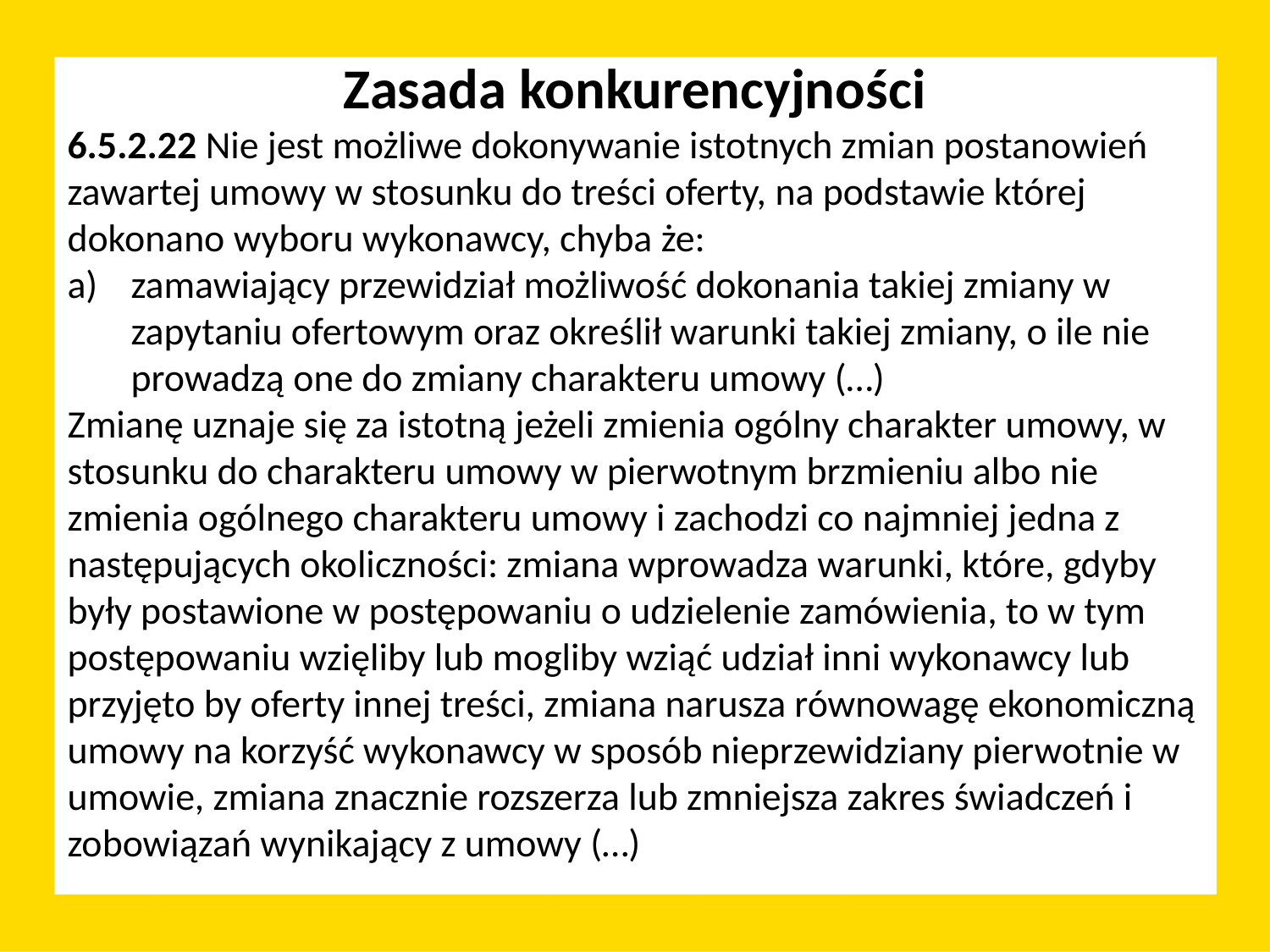

Zasada konkurencyjności
6.5.2.22 Nie jest możliwe dokonywanie istotnych zmian postanowień zawartej umowy w stosunku do treści oferty, na podstawie której dokonano wyboru wykonawcy, chyba że:
zamawiający przewidział możliwość dokonania takiej zmiany w zapytaniu ofertowym oraz określił warunki takiej zmiany, o ile nie prowadzą one do zmiany charakteru umowy (…)
Zmianę uznaje się za istotną jeżeli zmienia ogólny charakter umowy, w stosunku do charakteru umowy w pierwotnym brzmieniu albo nie zmienia ogólnego charakteru umowy i zachodzi co najmniej jedna z następujących okoliczności: zmiana wprowadza warunki, które, gdyby były postawione w postępowaniu o udzielenie zamówienia, to w tym postępowaniu wzięliby lub mogliby wziąć udział inni wykonawcy lub przyjęto by oferty innej treści, zmiana narusza równowagę ekonomiczną umowy na korzyść wykonawcy w sposób nieprzewidziany pierwotnie w umowie, zmiana znacznie rozszerza lub zmniejsza zakres świadczeń i zobowiązań wynikający z umowy (…)